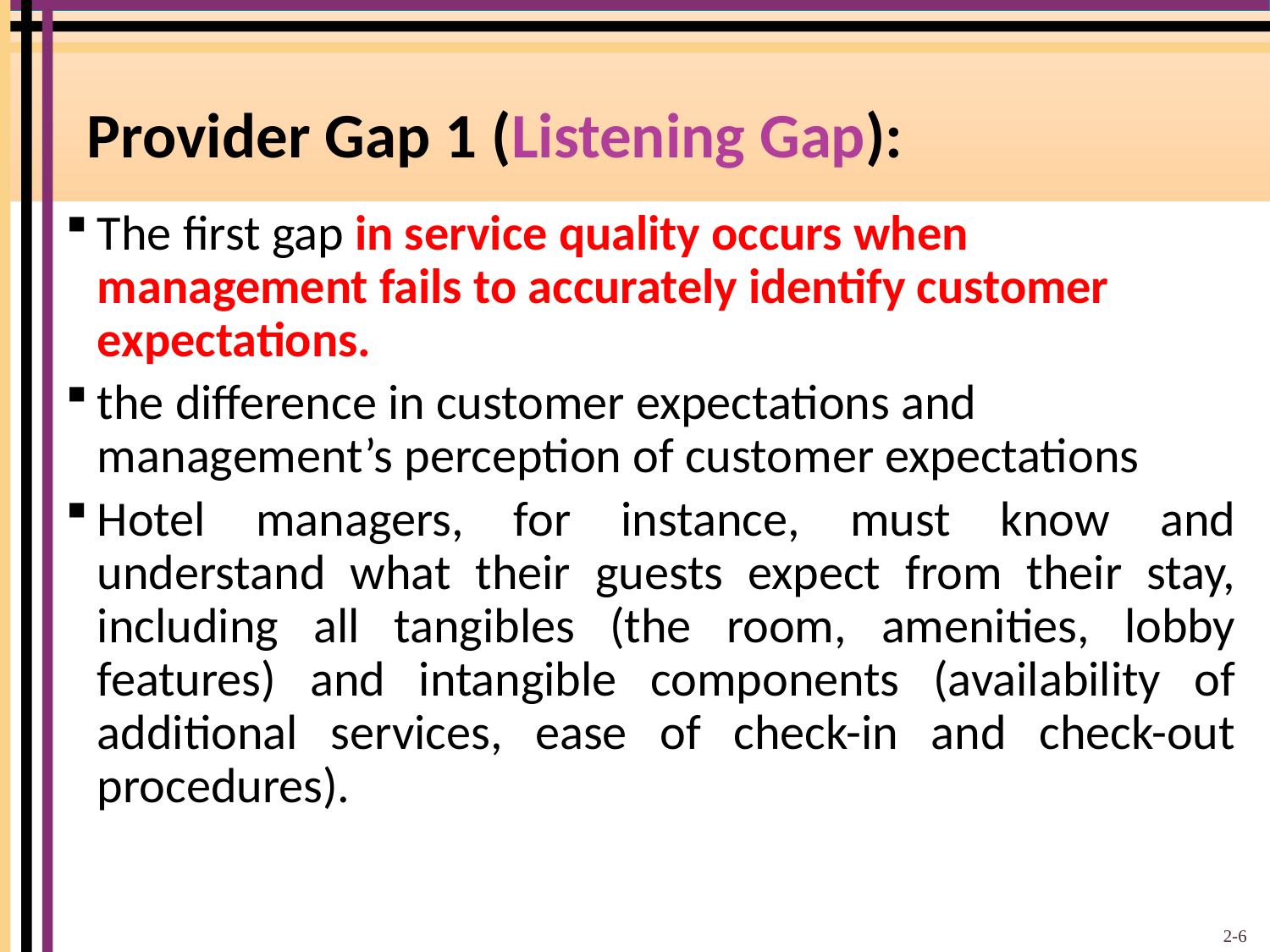

# Provider Gap 1 (Listening Gap):
The first gap in service quality occurs when management fails to accurately identify customer expectations.
the difference in customer expectations and management’s perception of customer expectations
Hotel managers, for instance, must know and understand what their guests expect from their stay, including all tangibles (the room, amenities, lobby features) and intangible components (availability of additional services, ease of check-in and check-out procedures).
2-6